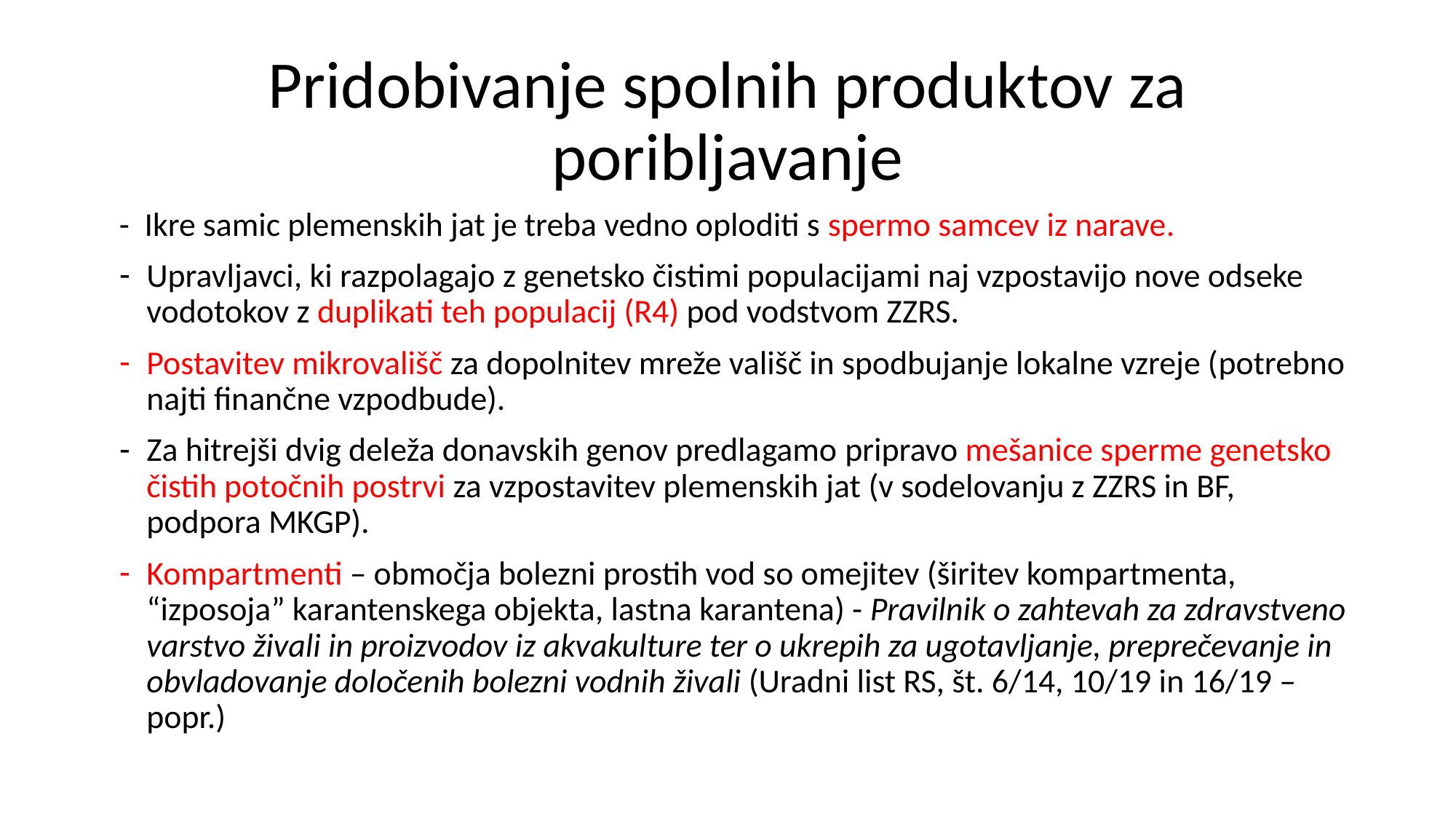

# Pridobivanje spolnih produktov za poribljavanje
-  Ikre samic plemenskih jat je treba vedno oploditi s spermo samcev iz narave.
Upravljavci, ki razpolagajo z genetsko čistimi populacijami naj vzpostavijo nove odseke vodotokov z duplikati teh populacij (R4) pod vodstvom ZZRS.
Postavitev mikrovališč za dopolnitev mreže vališč in spodbujanje lokalne vzreje (potrebno najti finančne vzpodbude).
Za hitrejši dvig deleža donavskih genov predlagamo pripravo mešanice sperme genetsko čistih potočnih postrvi za vzpostavitev plemenskih jat (v sodelovanju z ZZRS in BF, podpora MKGP).
Kompartmenti – območja bolezni prostih vod so omejitev (širitev kompartmenta, “izposoja” karantenskega objekta, lastna karantena) - Pravilnik o zahtevah za zdravstveno varstvo živali in proizvodov iz akvakulture ter o ukrepih za ugotavljanje, preprečevanje in obvladovanje določenih bolezni vodnih živali (Uradni list RS, št. 6/14, 10/19 in 16/19 – popr.)